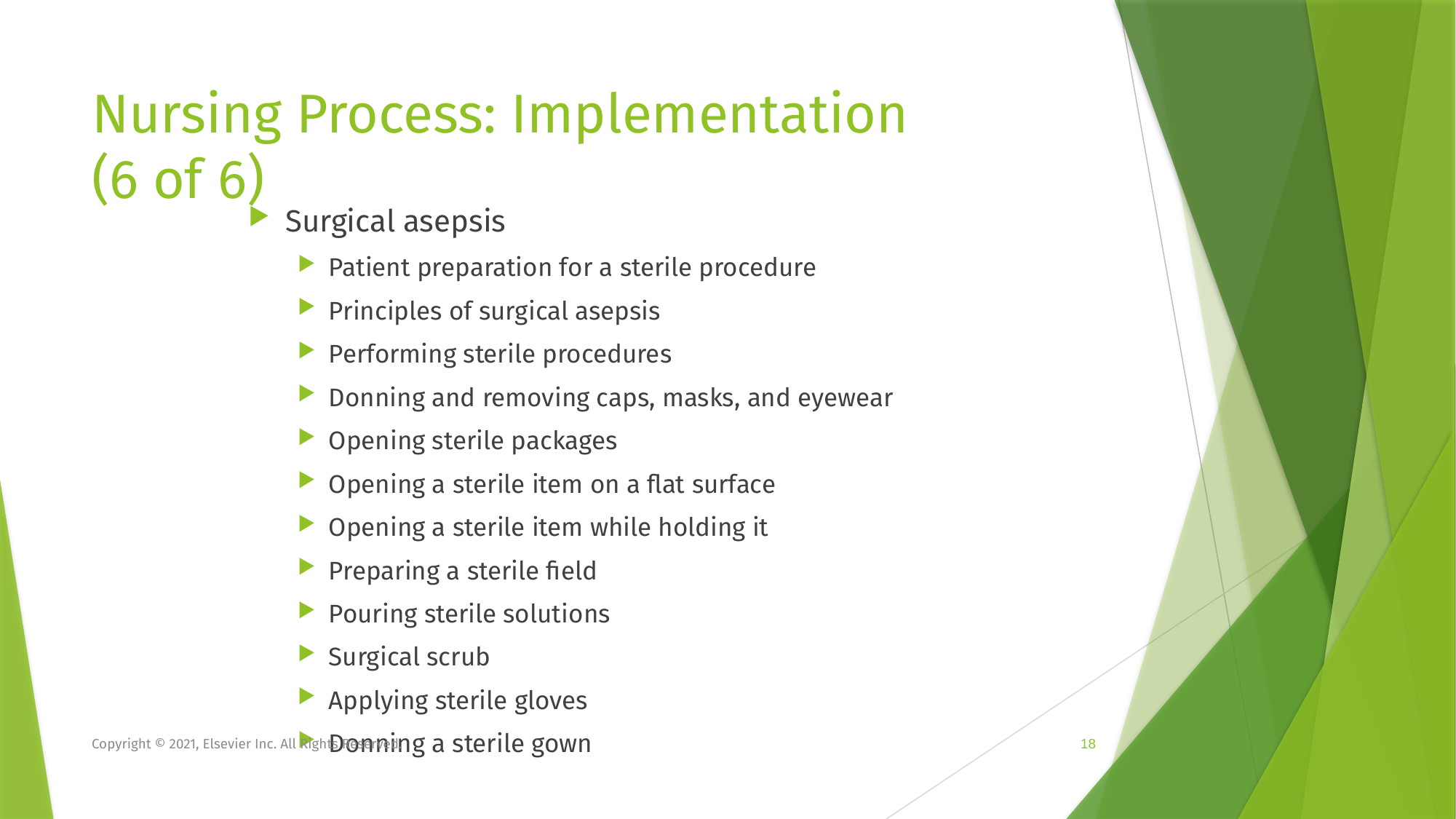

# Nursing Process: Implementation (6 of 6)
Surgical asepsis
Patient preparation for a sterile procedure
Principles of surgical asepsis
Performing sterile procedures
Donning and removing caps, masks, and eyewear
Opening sterile packages
Opening a sterile item on a flat surface
Opening a sterile item while holding it
Preparing a sterile field
Pouring sterile solutions
Surgical scrub
Applying sterile gloves
Donning a sterile gown

Copyright © 2021, Elsevier Inc. All Rights Reserved.
 18